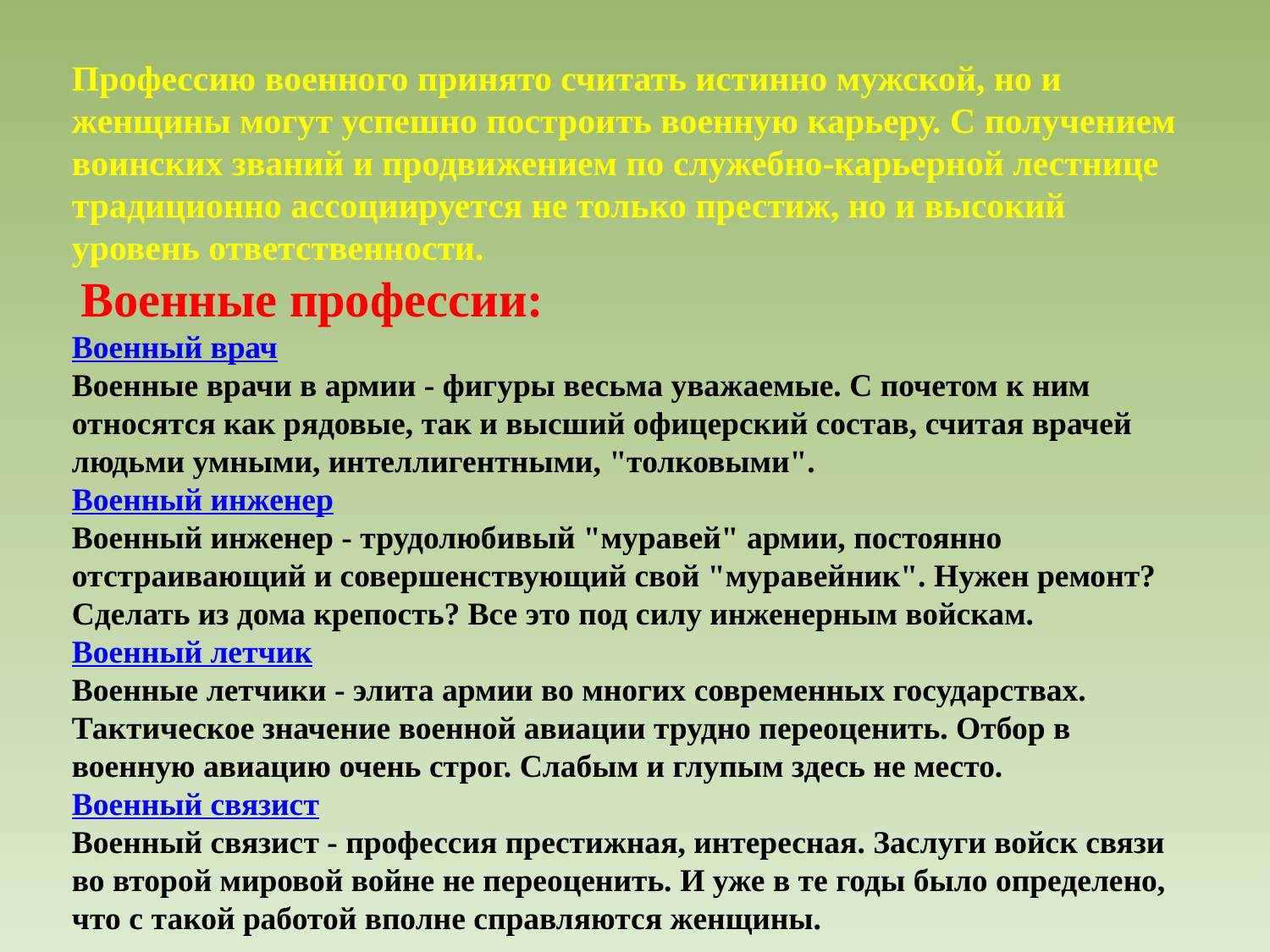

Профессию военного принято считать истинно мужской, но и женщины могут успешно построить военную карьеру. С получением воинских званий и продвижением по служебно-карьерной лестнице традиционно ассоциируется не только престиж, но и высокий уровень ответственности.
 Военные профессии:
Военный врач
Военные врачи в армии - фигуры весьма уважаемые. С почетом к ним относятся как рядовые, так и высший офицерский состав, считая врачей людьми умными, интеллигентными, "толковыми".
Военный инженер
Военный инженер - трудолюбивый "муравей" армии, постоянно отстраивающий и совершенствующий свой "муравейник". Нужен ремонт? Сделать из дома крепость? Все это под силу инженерным войскам.
Военный летчик
Военные летчики - элита армии во многих современных государствах. Тактическое значение военной авиации трудно переоценить. Отбор в военную авиацию очень строг. Слабым и глупым здесь не место.
Военный связист
Военный связист - профессия престижная, интересная. Заслуги войск связи во второй мировой войне не переоценить. И уже в те годы было определено, что с такой работой вполне справляются женщины.